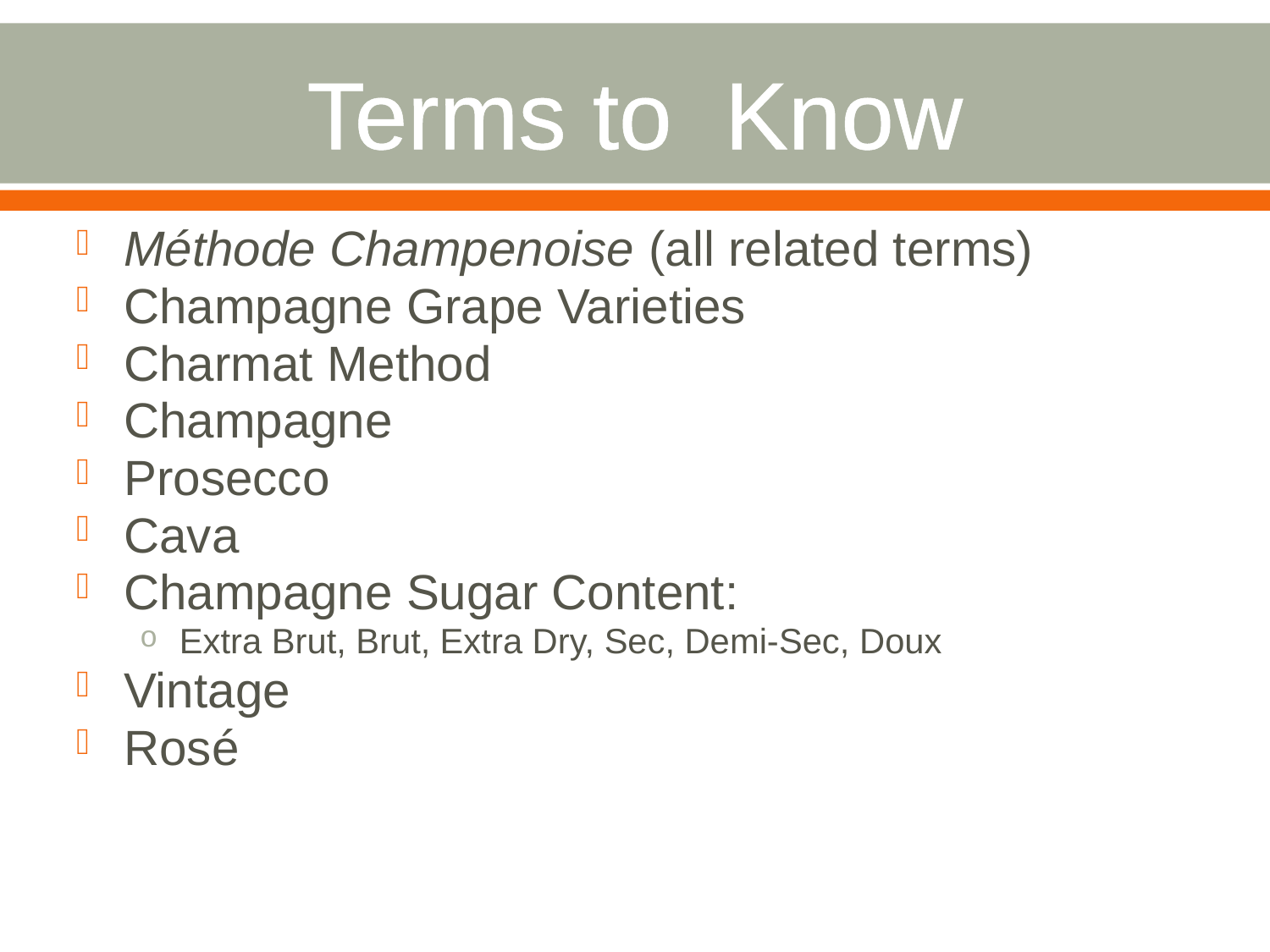

# Terms to  Know
Méthode Champenoise (all related terms)
Champagne Grape Varieties
Charmat Method
Champagne
Prosecco
Cava
Champagne Sugar Content:
Extra Brut, Brut, Extra Dry, Sec, Demi-Sec, Doux
Vintage
Rosé